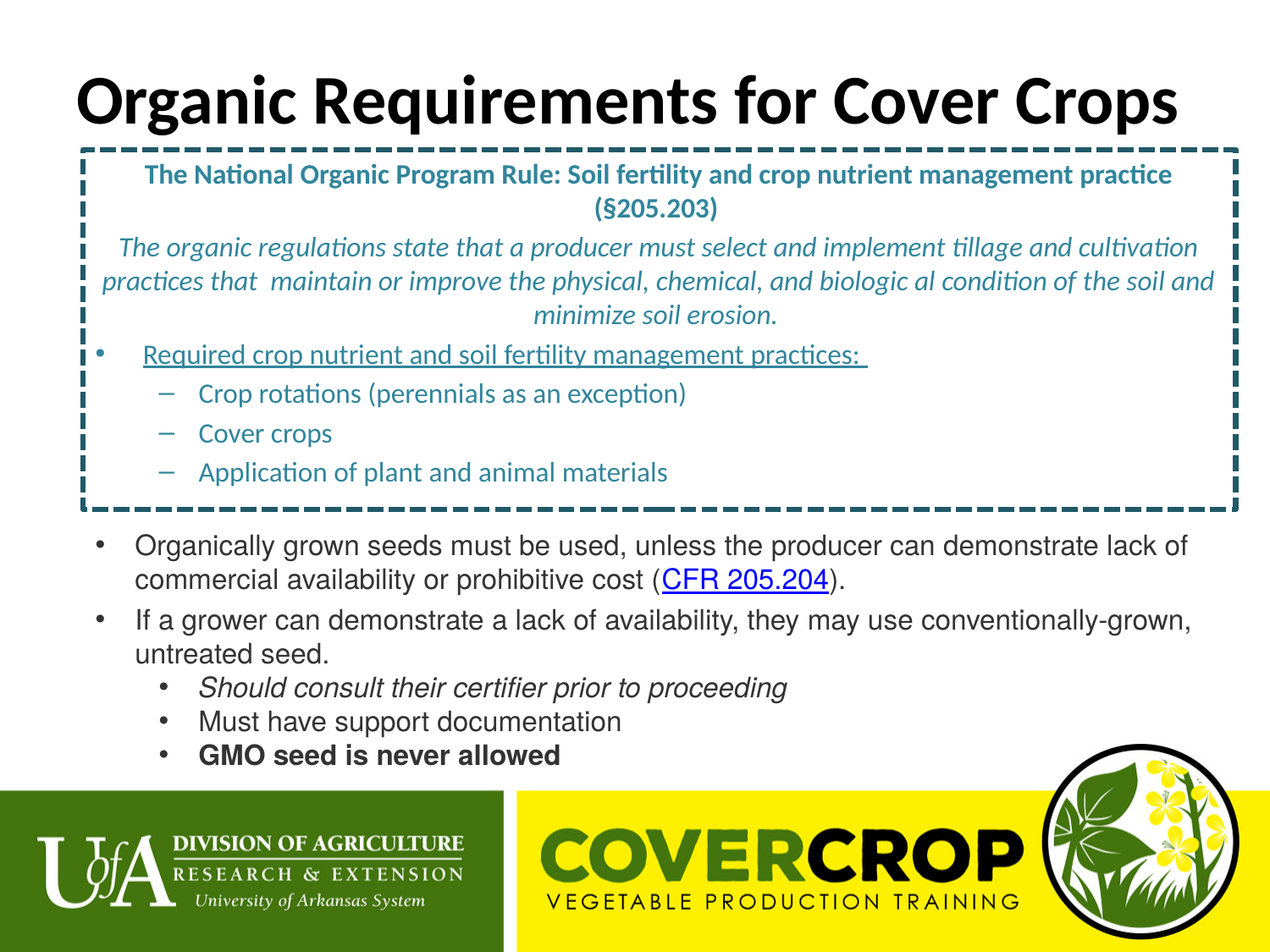

# Organic Requirements for Cover Crops
The National Organic Program Rule: Soil fertility and crop nutrient management practice (§205.203)
The organic regulations state that a producer must select and implement tillage and cultivation practices that  maintain or improve the physical, chemical, and biologic al condition of the soil and minimize soil erosion.
Required crop nutrient and soil fertility management practices:
Crop rotations (perennials as an exception)
Cover crops
Application of plant and animal materials
Organically grown seeds must be used, unless the producer can demonstrate lack of commercial availability or prohibitive cost (CFR 205.204).
If a grower can demonstrate a lack of availability, they may use conventionally-grown, untreated seed.
Should consult their certifier prior to proceeding
Must have support documentation
GMO seed is never allowed